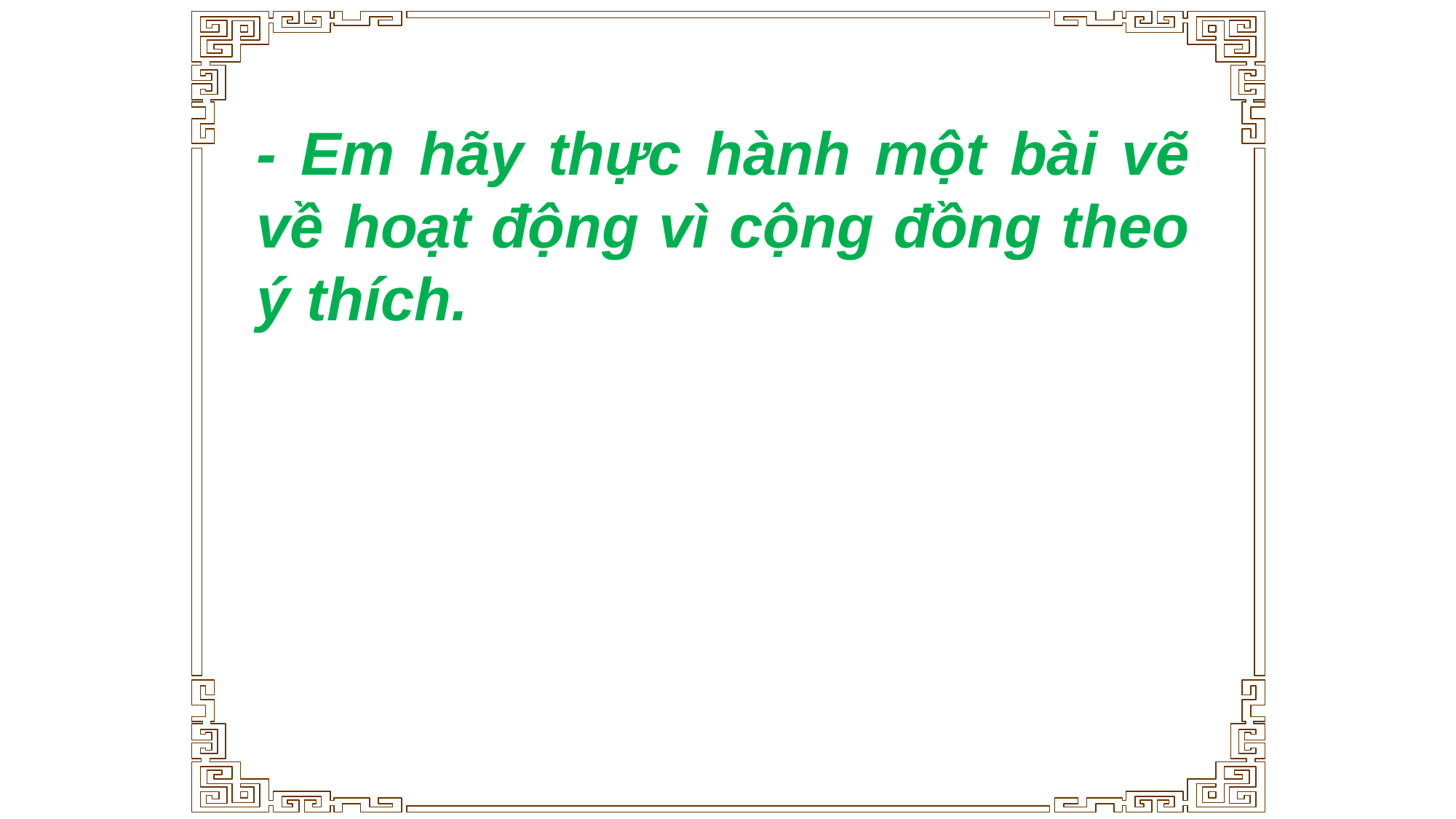

- Em hãy thực hành một bài vẽ về hoạt động vì cộng đồng theo ý thích.